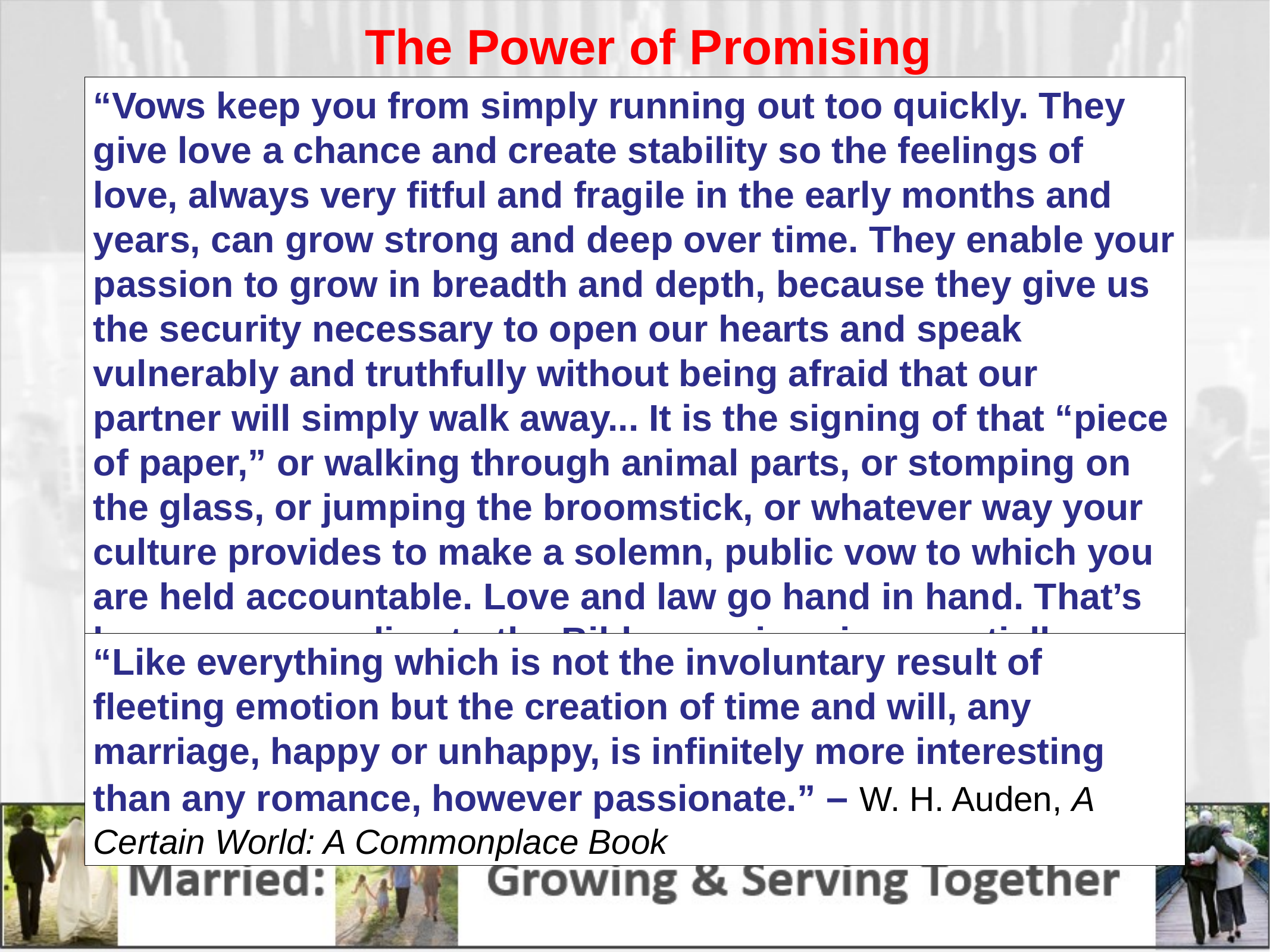

The Power of Promising
“Vows keep you from simply running out too quickly. They give love a chance and create stability so the feelings of love, always very fitful and fragile in the early months and years, can grow strong and deep over time. They enable your passion to grow in breadth and depth, because they give us the security necessary to open our hearts and speak vulnerably and truthfully without being afraid that our partner will simply walk away... It is the signing of that “piece of paper,” or walking through animal parts, or stomping on the glass, or jumping the broomstick, or whatever way your culture provides to make a solemn, public vow to which you are held accountable. Love and law go hand in hand. That’s because, according to the Bible, marriage is essentially a covenant.” - Tim Keller, The Meaning of Marriage
“Like everything which is not the involuntary result of fleeting emotion but the creation of time and will, any marriage, happy or unhappy, is infinitely more interesting than any romance, however passionate.” – W. H. Auden, A Certain World: A Commonplace Book